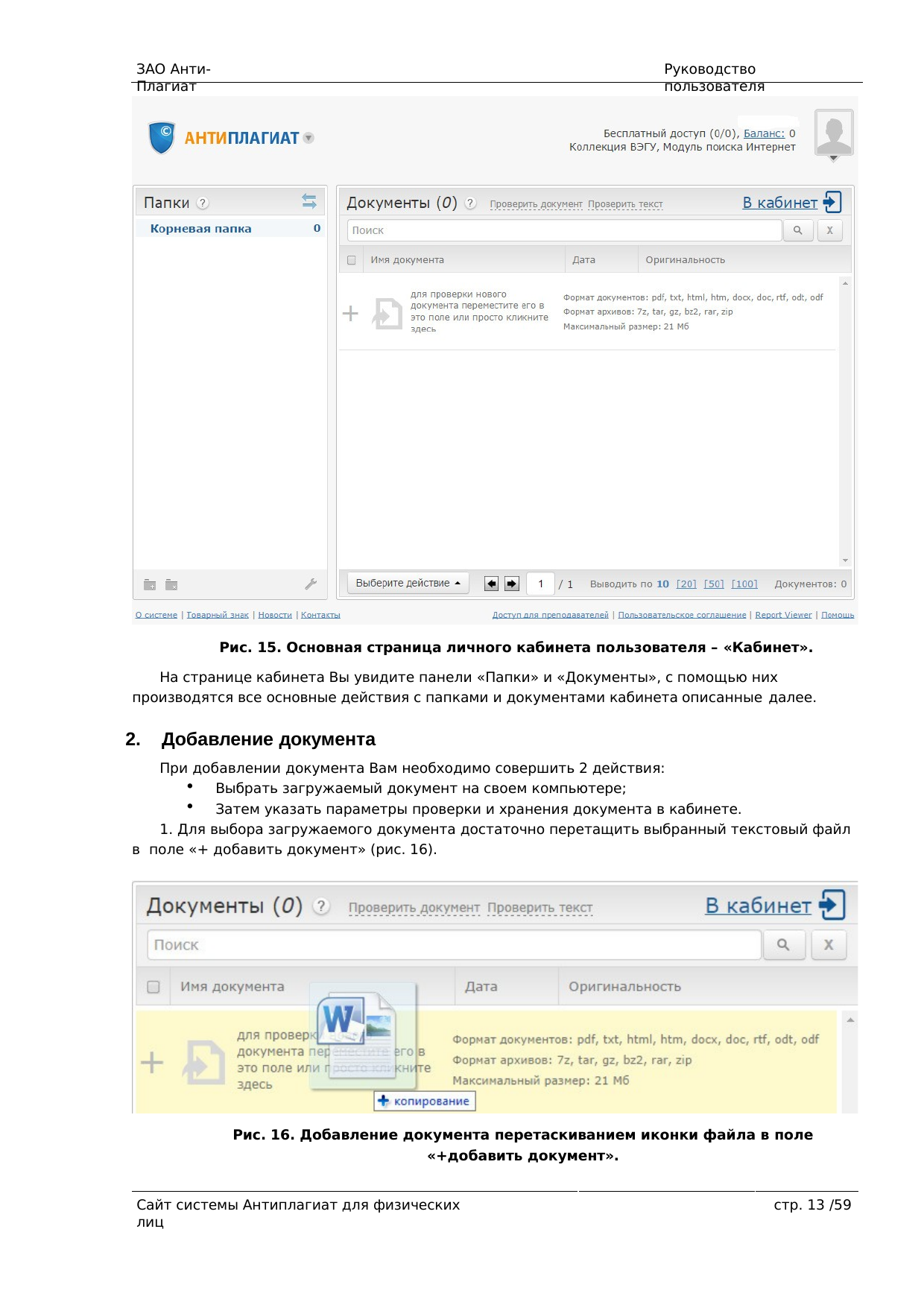

ЗАО Анти-Плагиат
Руководство пользователя

Рис. 15. Основная страница личного кабинета пользователя – «Кабинет».
На странице кабинета Вы увидите панели «Папки» и «Документы», с помощью них  производятся все основные действия с папками и документами кабинета описанные далее.

Добавление документа
При добавлении документа Вам необходимо совершить 2 действия:
Выбрать загружаемый документ на своем компьютере;
Затем указать параметры проверки и хранения документа в кабинете.
1. Для выбора загружаемого документа достаточно перетащить выбранный текстовый файл в  поле «+ добавить документ» (рис. 16).

Рис. 16. Добавление документа перетаскиванием иконки файла в поле
«+добавить документ».

Сайт системы Антиплагиат для физических лиц
стр. 13 /59